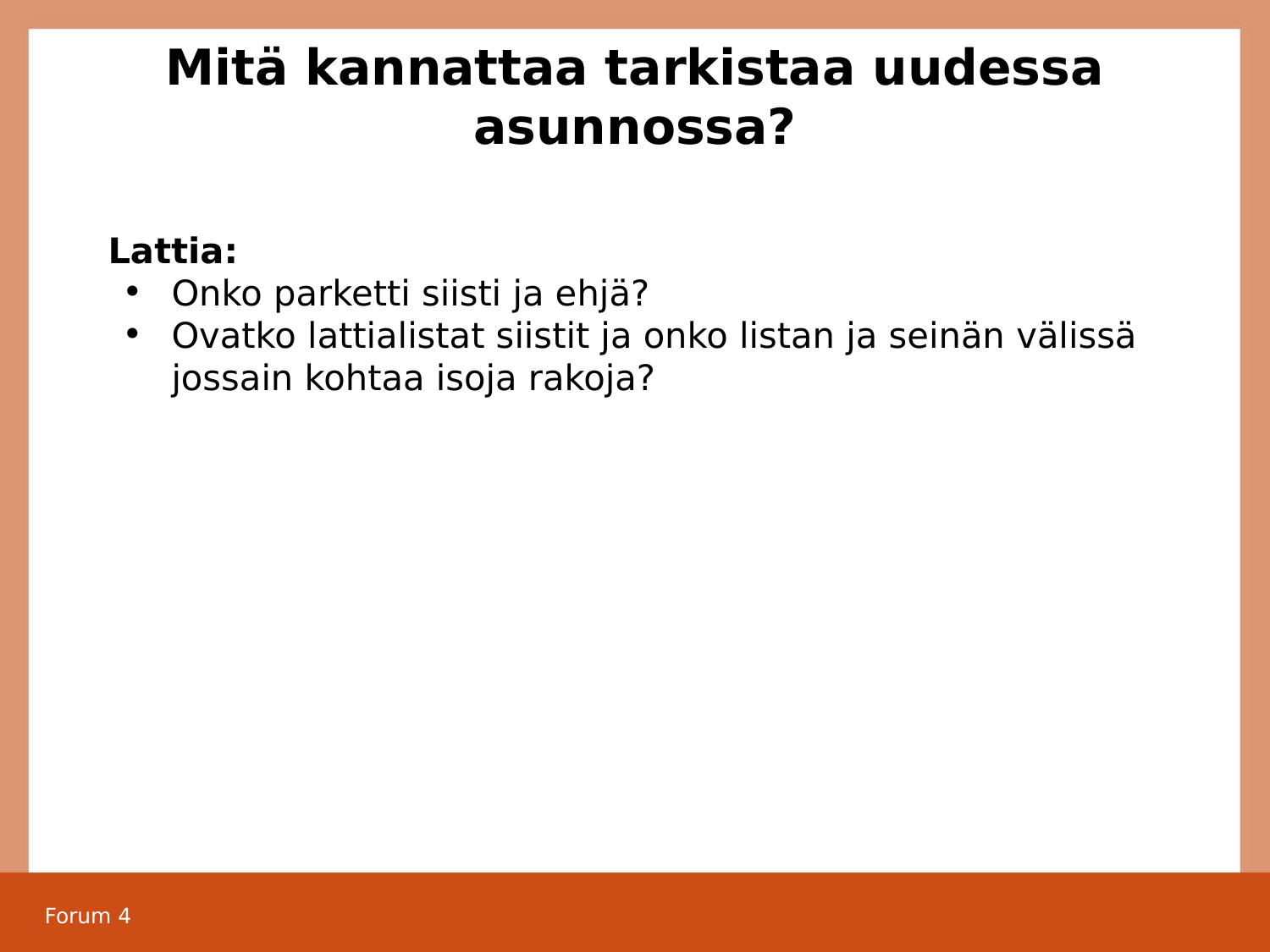

# Mitä kannattaa tarkistaa uudessa asunnossa?
Lattia:
Onko parketti siisti ja ehjä?
Ovatko lattialistat siistit ja onko listan ja seinän välissä jossain kohtaa isoja rakoja?